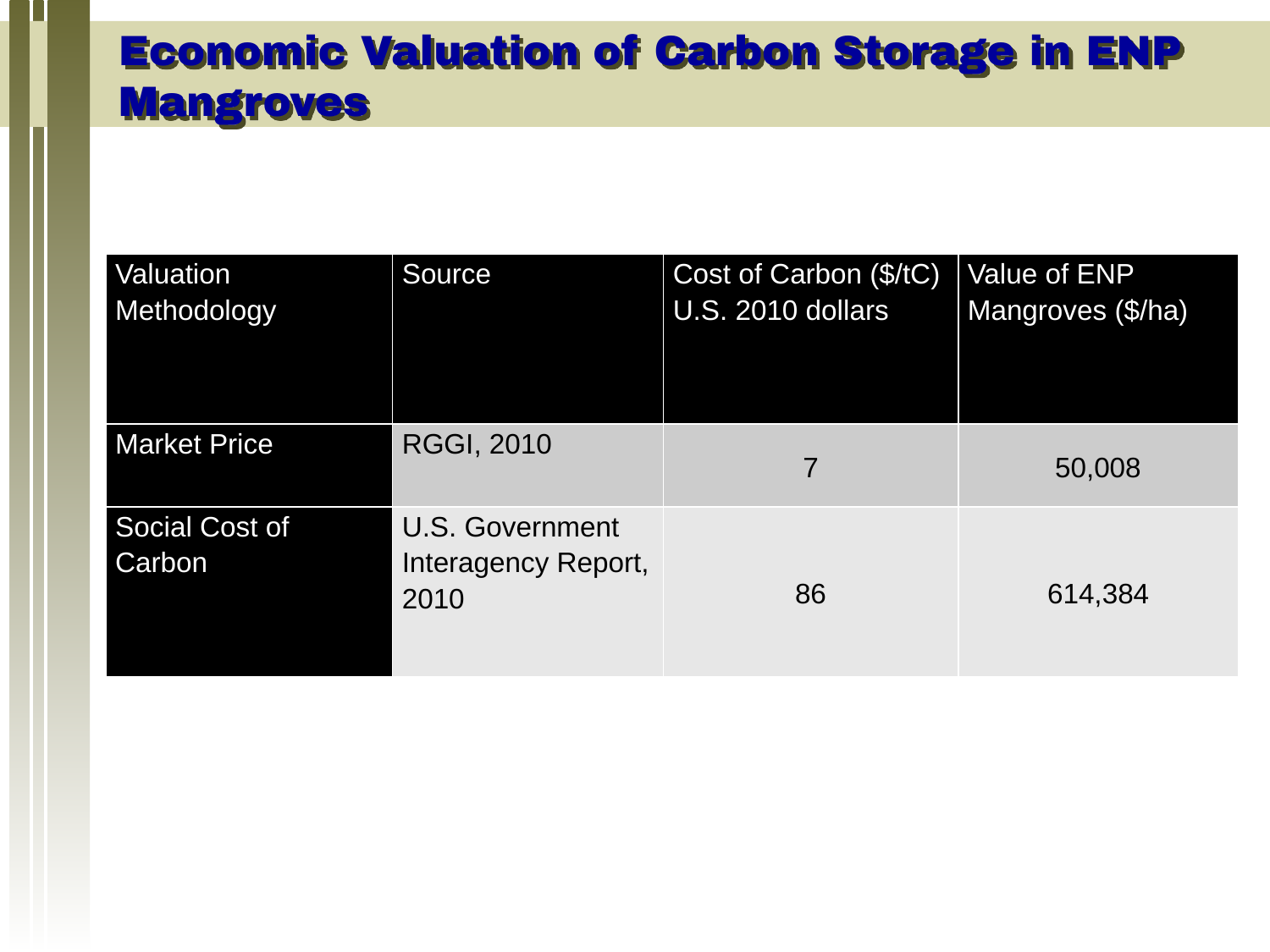

# Economic Valuation of Carbon Storage in ENP Mangroves
| Valuation Methodology | Source | Cost of Carbon ($/tC) U.S. 2010 dollars | Value of ENP Mangroves ($/ha) |
| --- | --- | --- | --- |
| Market Price | RGGI, 2010 | 7 | 50,008 |
| Social Cost of Carbon | U.S. Government Interagency Report, 2010 | 86 | 614,384 |